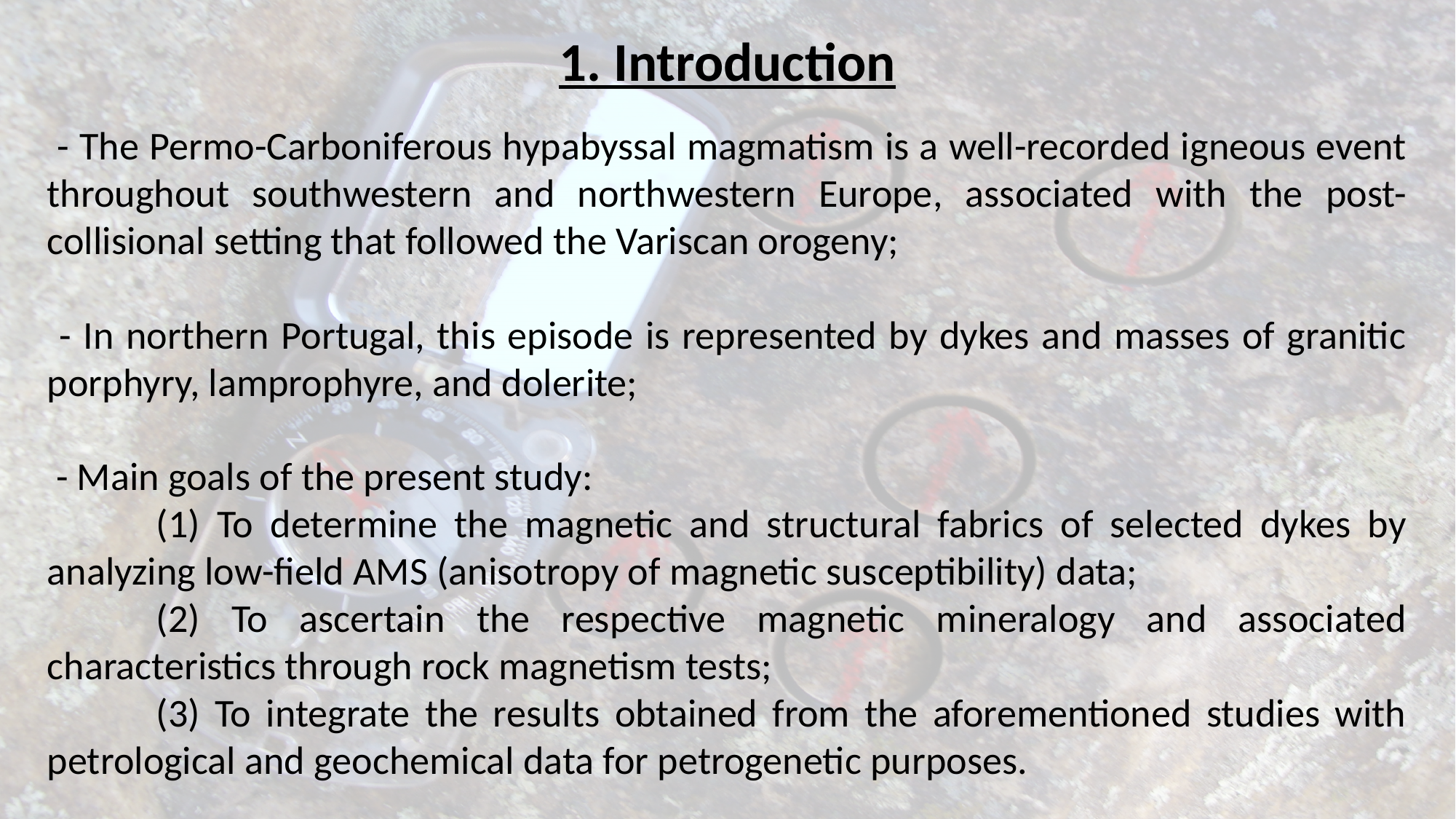

1. Introduction
 - The Permo-Carboniferous hypabyssal magmatism is a well-recorded igneous event throughout southwestern and northwestern Europe, associated with the post-collisional setting that followed the Variscan orogeny;

 - In northern Portugal, this episode is represented by dykes and masses of granitic porphyry, lamprophyre, and dolerite;

 - Main goals of the present study:
	(1) To determine the magnetic and structural fabrics of selected dykes by analyzing low-field AMS (anisotropy of magnetic susceptibility) data;
	(2) To ascertain the respective magnetic mineralogy and associated characteristics through rock magnetism tests;
	(3) To integrate the results obtained from the aforementioned studies with petrological and geochemical data for petrogenetic purposes.